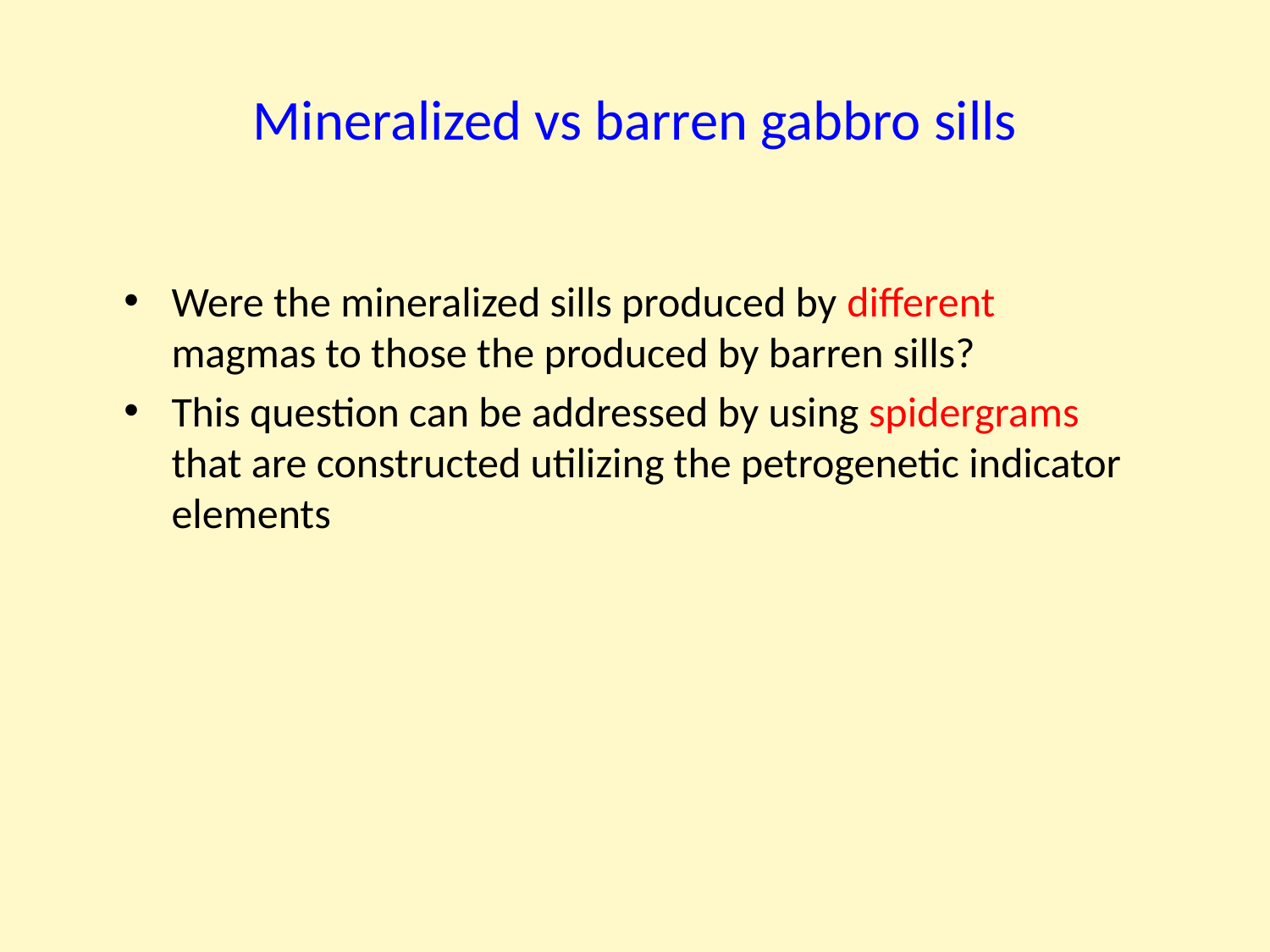

# Mineralized vs barren gabbro sills
Were the mineralized sills produced by different magmas to those the produced by barren sills?
This question can be addressed by using spidergrams that are constructed utilizing the petrogenetic indicator elements